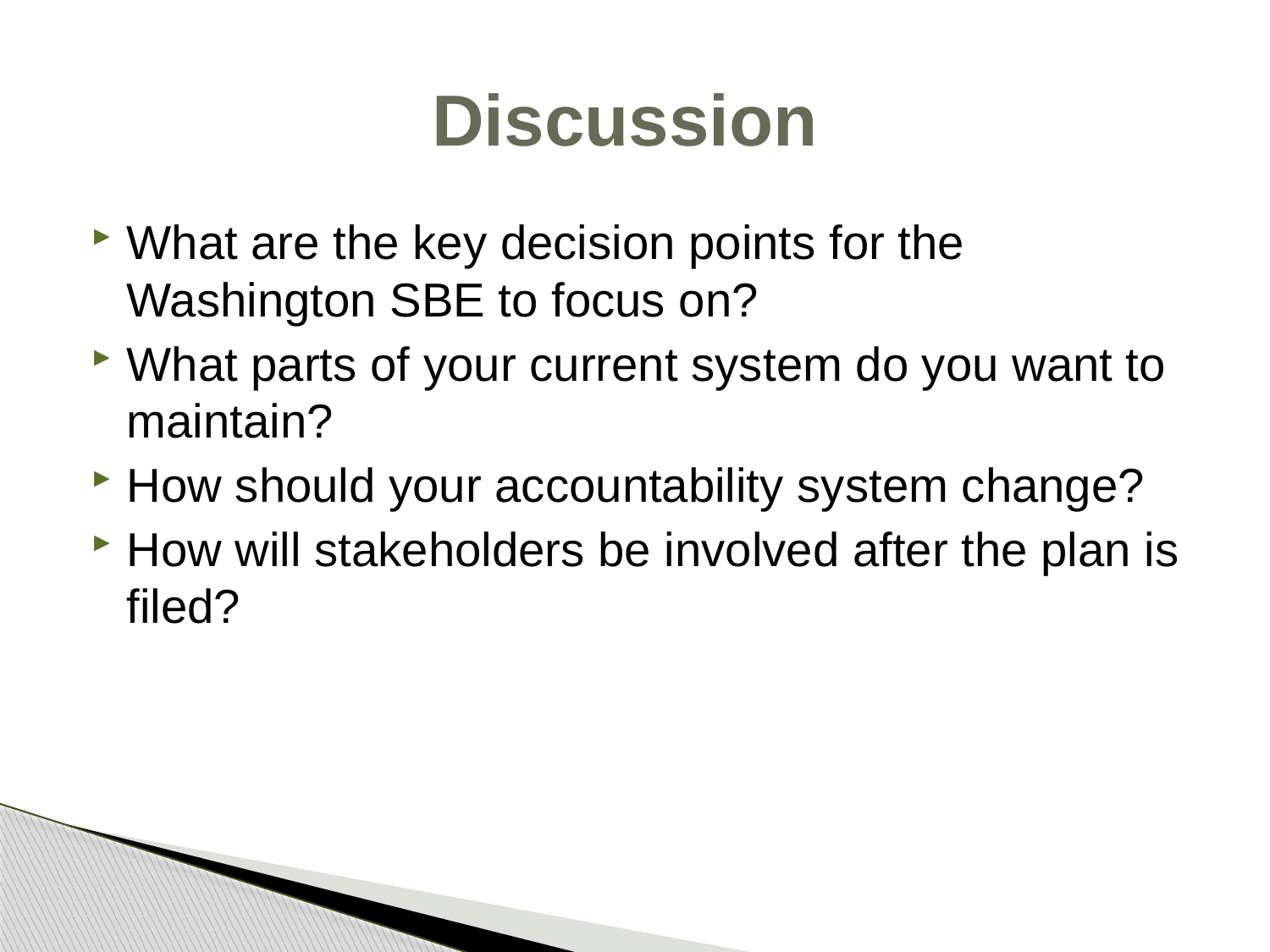

# Discussion
What are the key decision points for the Washington SBE to focus on?
What parts of your current system do you want to maintain?
How should your accountability system change?
How will stakeholders be involved after the plan is filed?